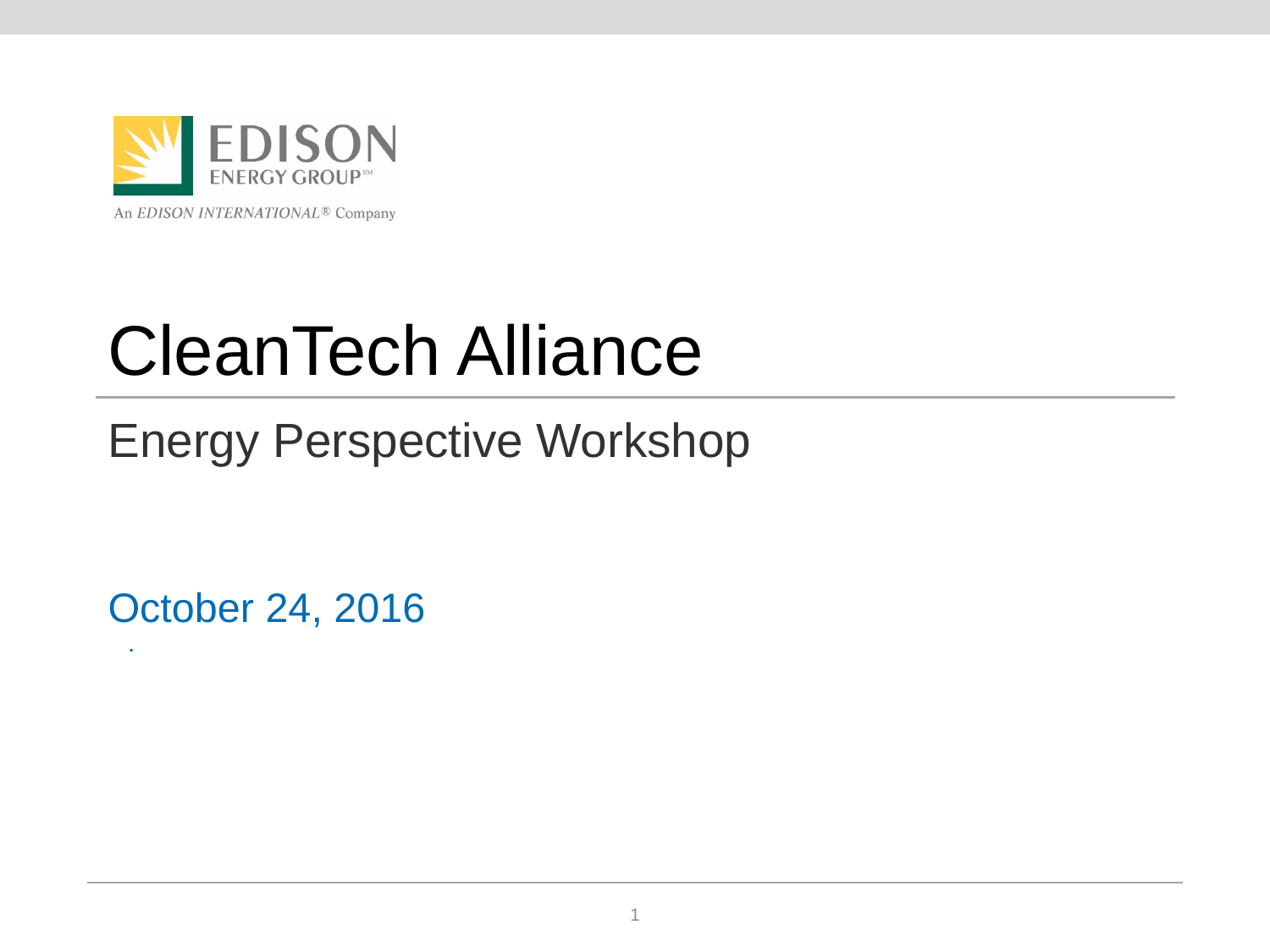

# CleanTech Alliance
Energy Perspective Workshop

October 24, 2016

.
1